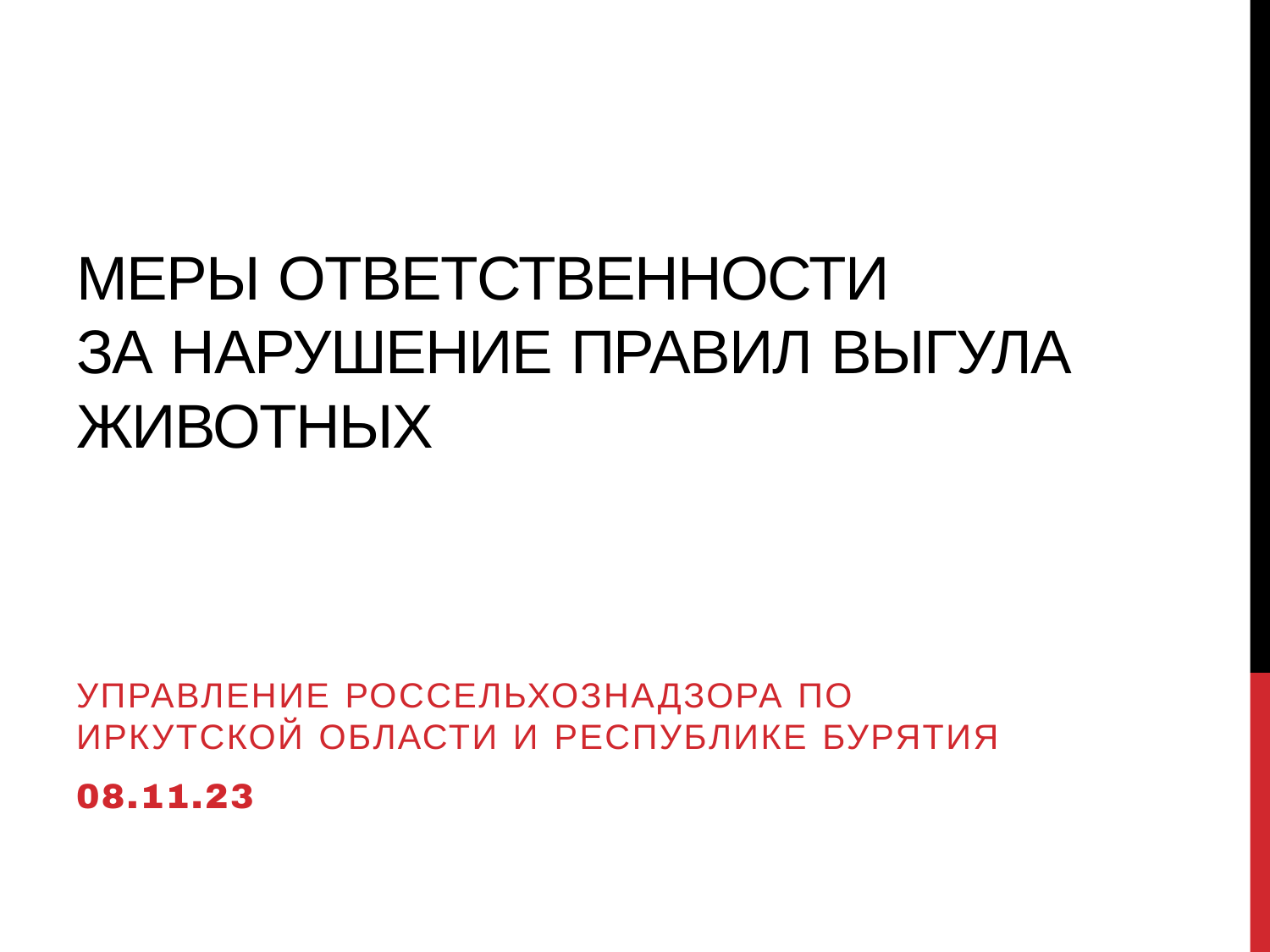

# МЕРЫ ОТВЕТСТВЕННОСТИ ЗА НАРУШЕНИЕ ПРАВИЛ ВЫГУЛА ЖИВОТНЫХ
Управление россельхознадзора по иркутской области и республике Бурятия
08.11.23